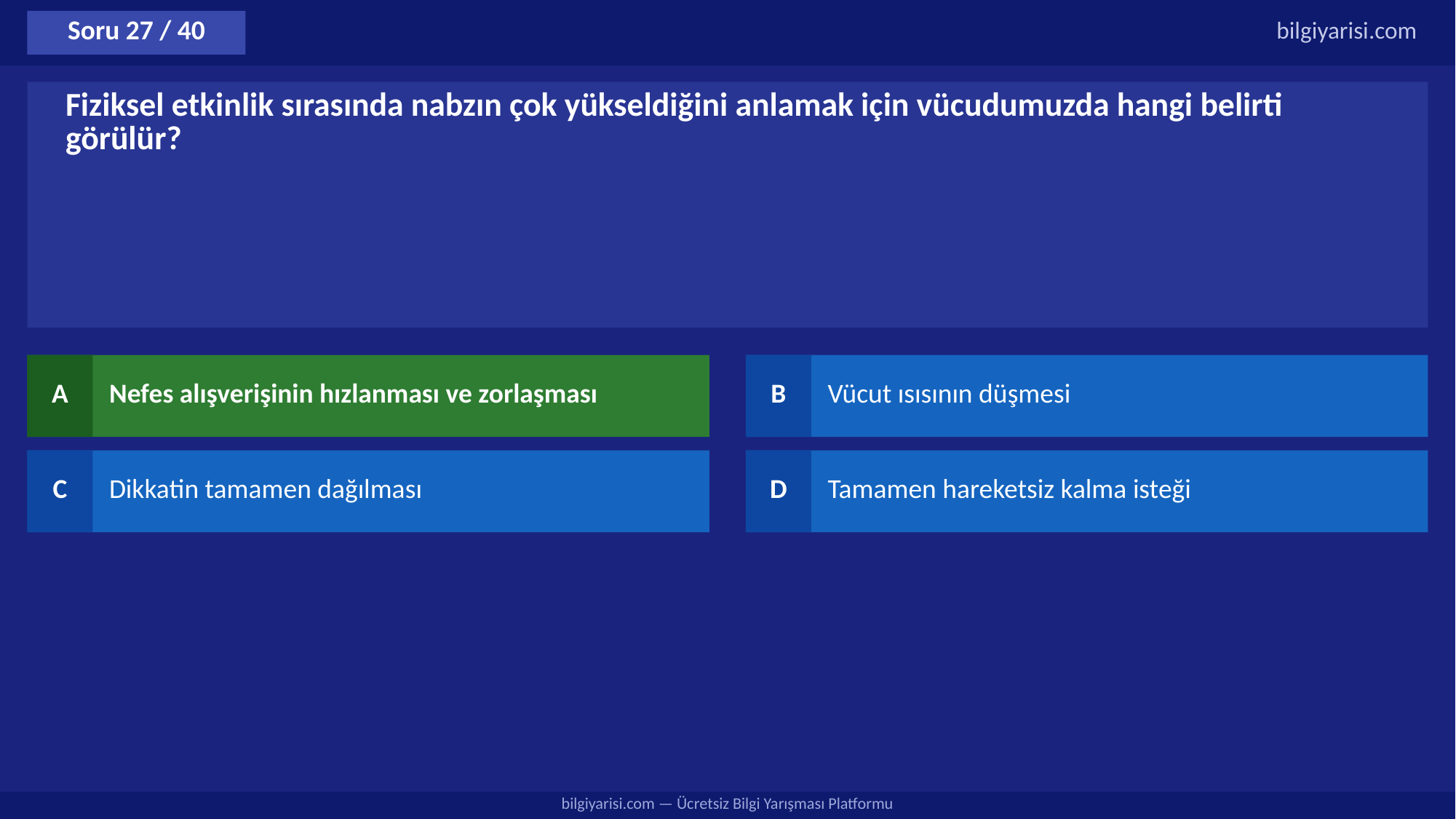

Soru 27 / 40
bilgiyarisi.com

Fiziksel etkinlik sırasında nabzın çok yükseldiğini anlamak için vücudumuzda hangi belirti görülür?

A
Nefes alışverişinin hızlanması ve zorlaşması

B
Vücut ısısının düşmesi

C
Dikkatin tamamen dağılması

D
Tamamen hareketsiz kalma isteği
bilgiyarisi.com — Ücretsiz Bilgi Yarışması Platformu